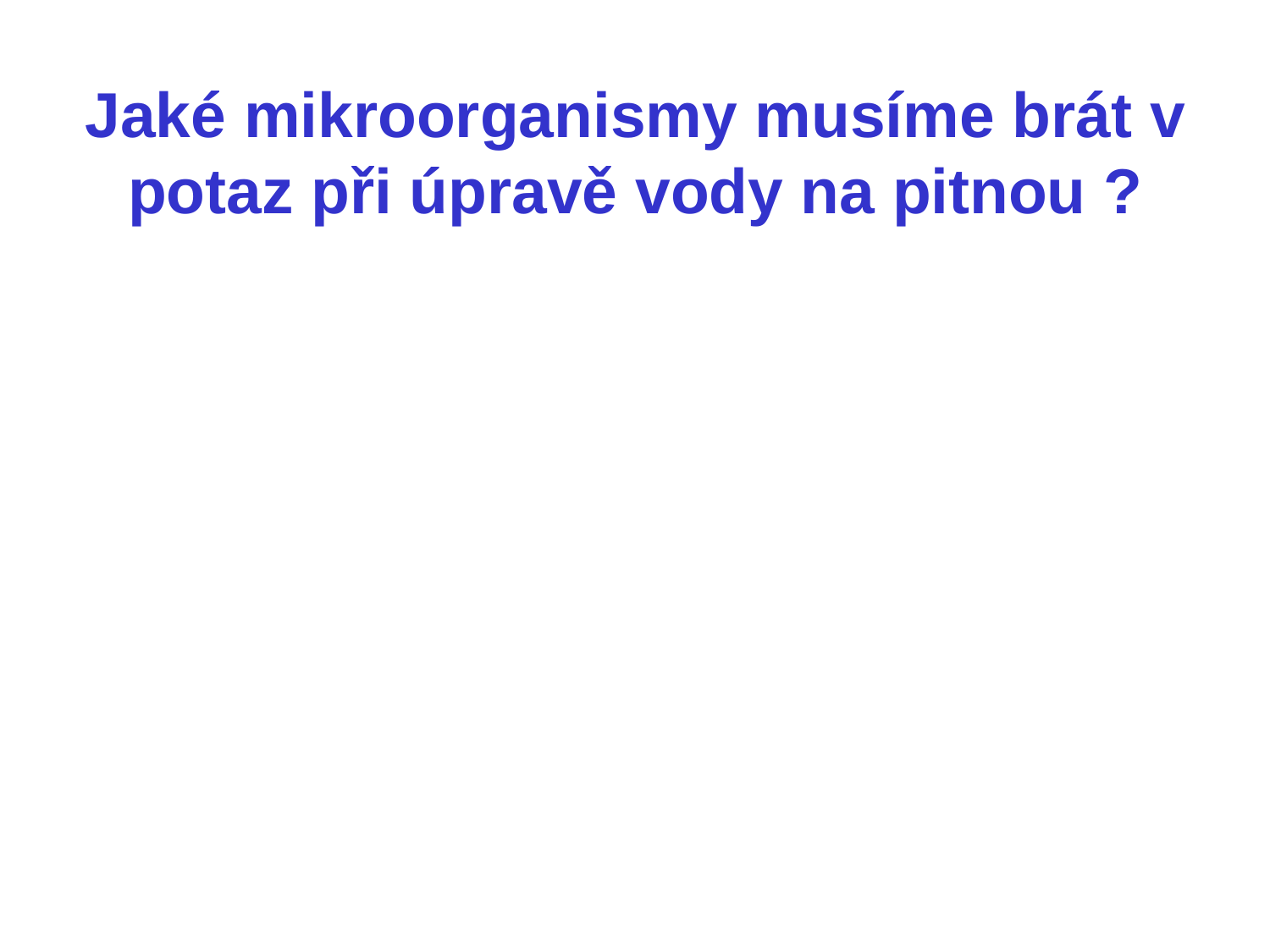

# Jaké mikroorganismy musíme brát v potaz při úpravě vody na pitnou ?